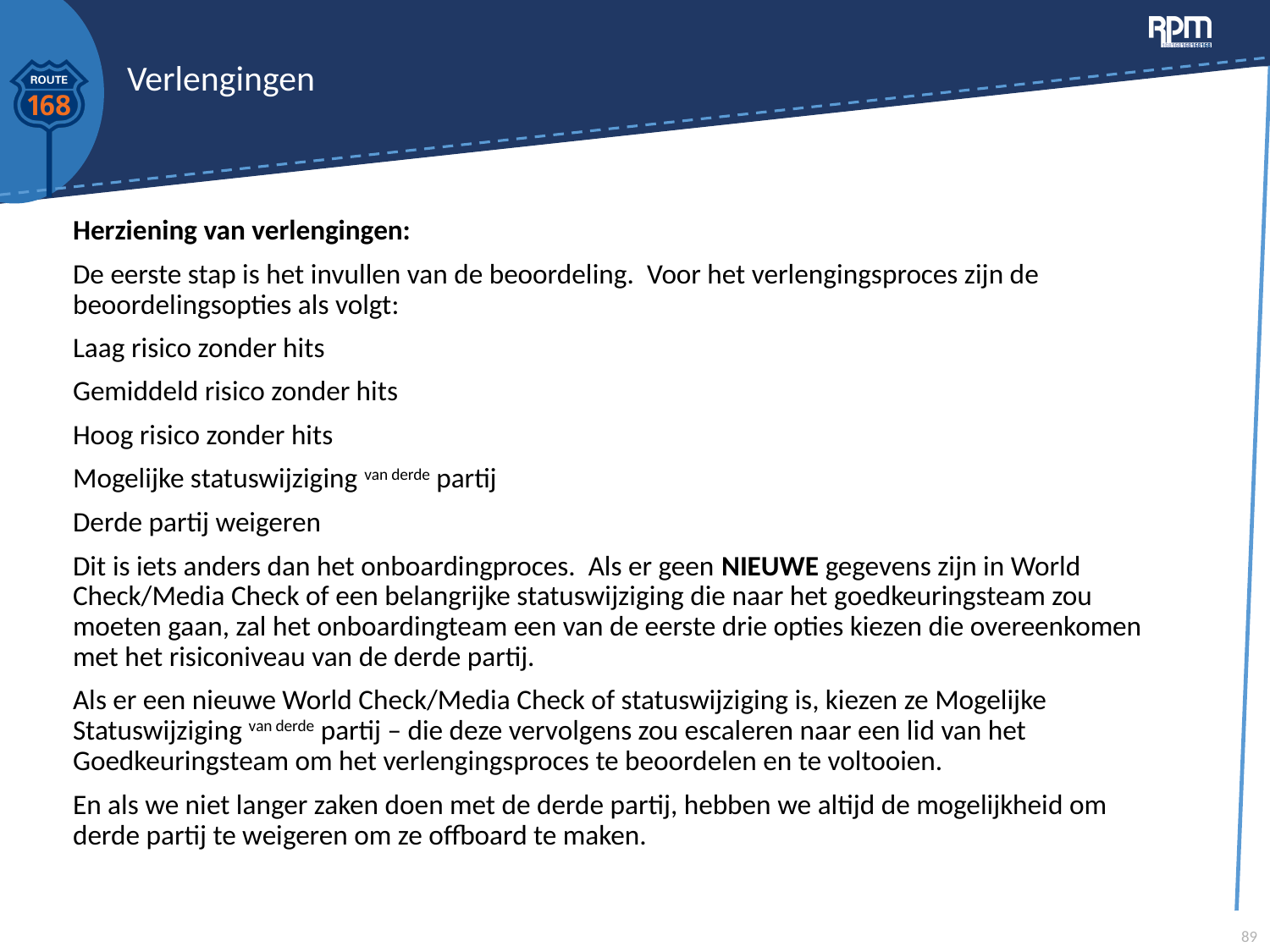

# Verlengingen
Herziening van verlengingen:
De eerste stap is het invullen van de beoordeling.  Voor het verlengingsproces zijn de beoordelingsopties als volgt:
Laag risico zonder hits
Gemiddeld risico zonder hits
Hoog risico zonder hits
Mogelijke statuswijziging van derde partij
Derde partij weigeren
Dit is iets anders dan het onboardingproces.  Als er geen NIEUWE gegevens zijn in World Check/Media Check of een belangrijke statuswijziging die naar het goedkeuringsteam zou moeten gaan, zal het onboardingteam een van de eerste drie opties kiezen die overeenkomen met het risiconiveau van de derde partij.
Als er een nieuwe World Check/Media Check of statuswijziging is, kiezen ze Mogelijke Statuswijziging van derde partij – die deze vervolgens zou escaleren naar een lid van het Goedkeuringsteam om het verlengingsproces te beoordelen en te voltooien.
En als we niet langer zaken doen met de derde partij, hebben we altijd de mogelijkheid om derde partij te weigeren om ze offboard te maken.

89